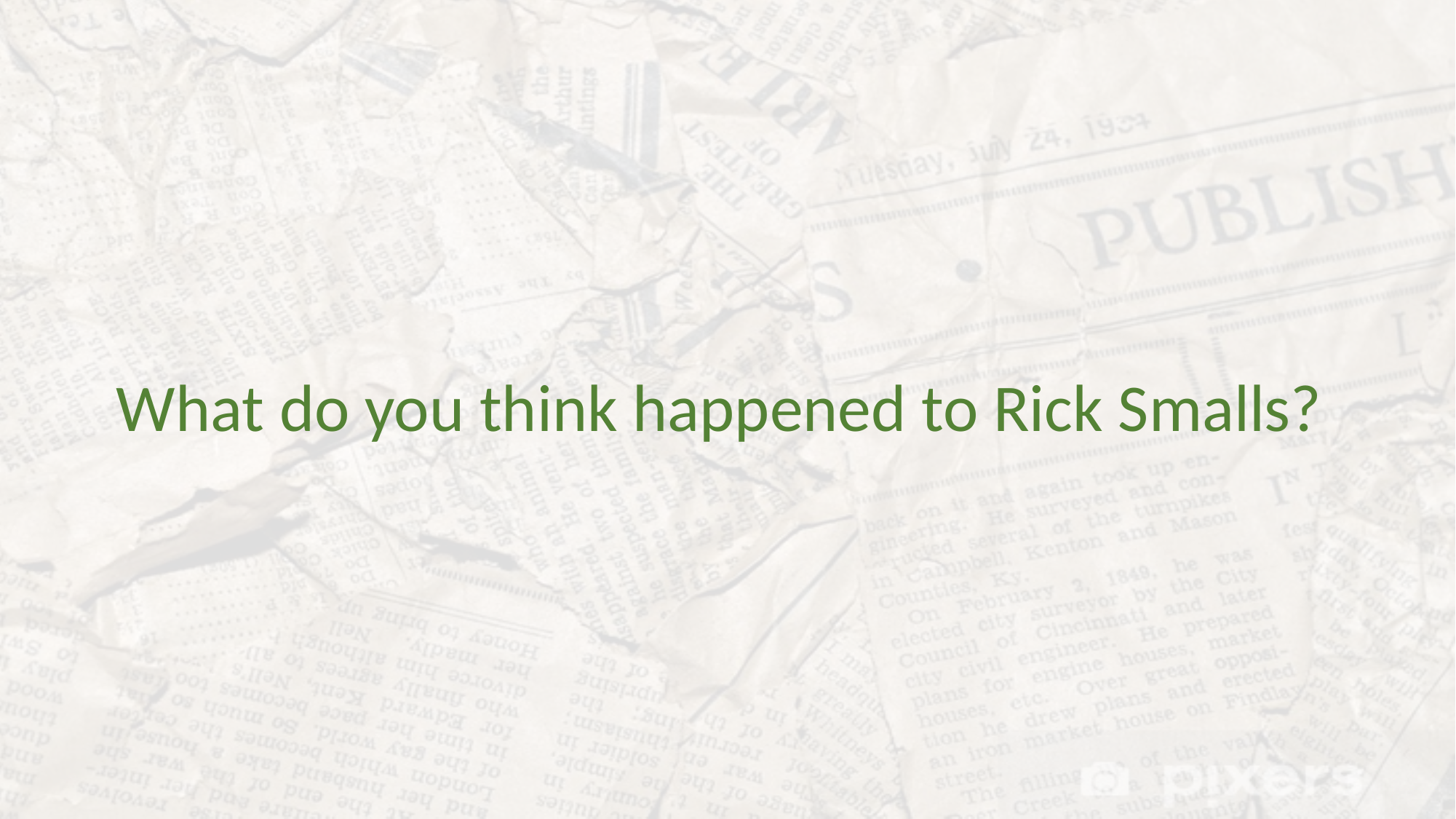

What do you think happened to Rick Smalls?